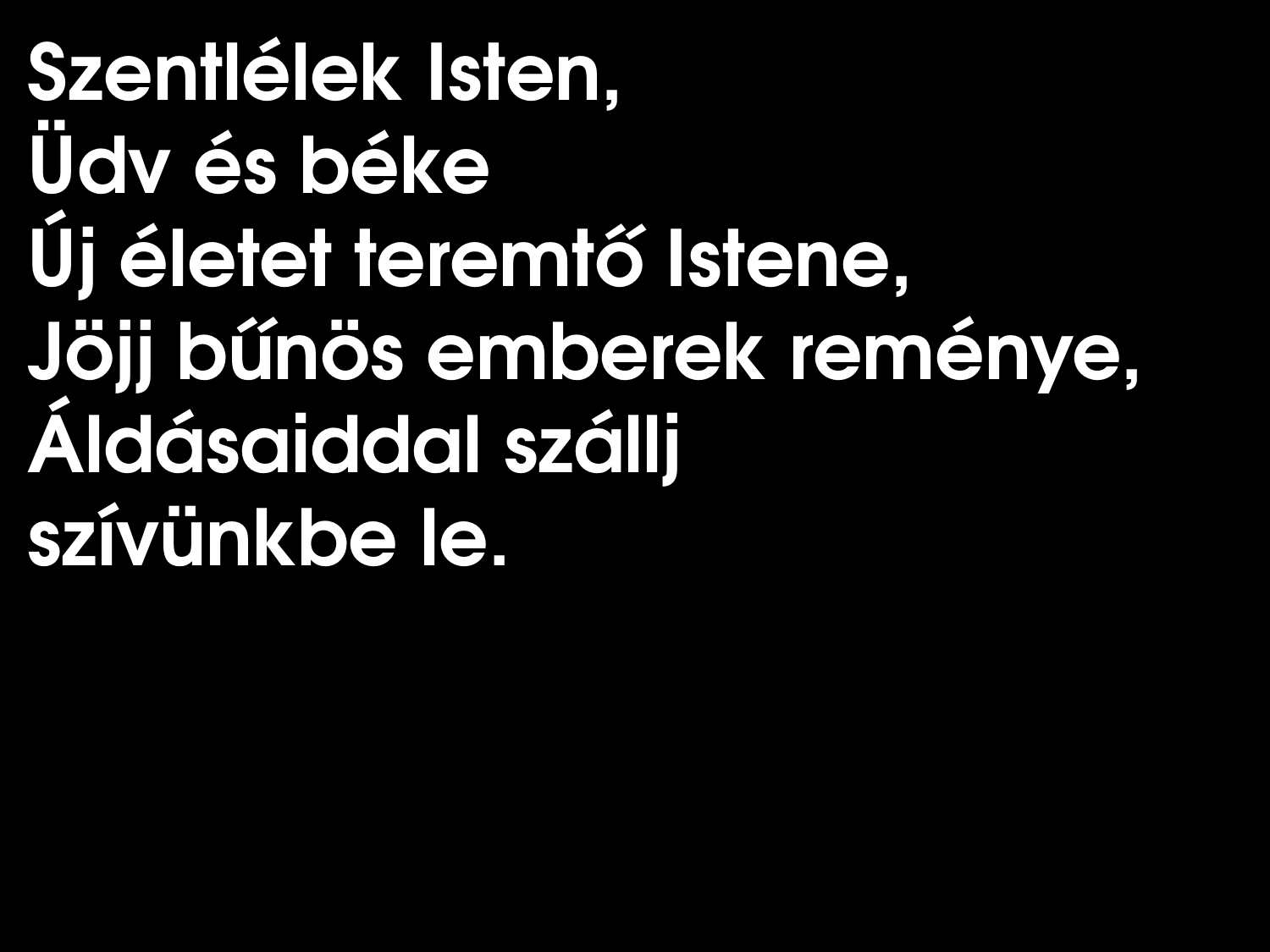

# Szentlélek Isten, Üdv és béke Új életet teremtő Istene, Jöjj bűnös emberek reménye, Áldásaiddal szállj szívünkbe le.